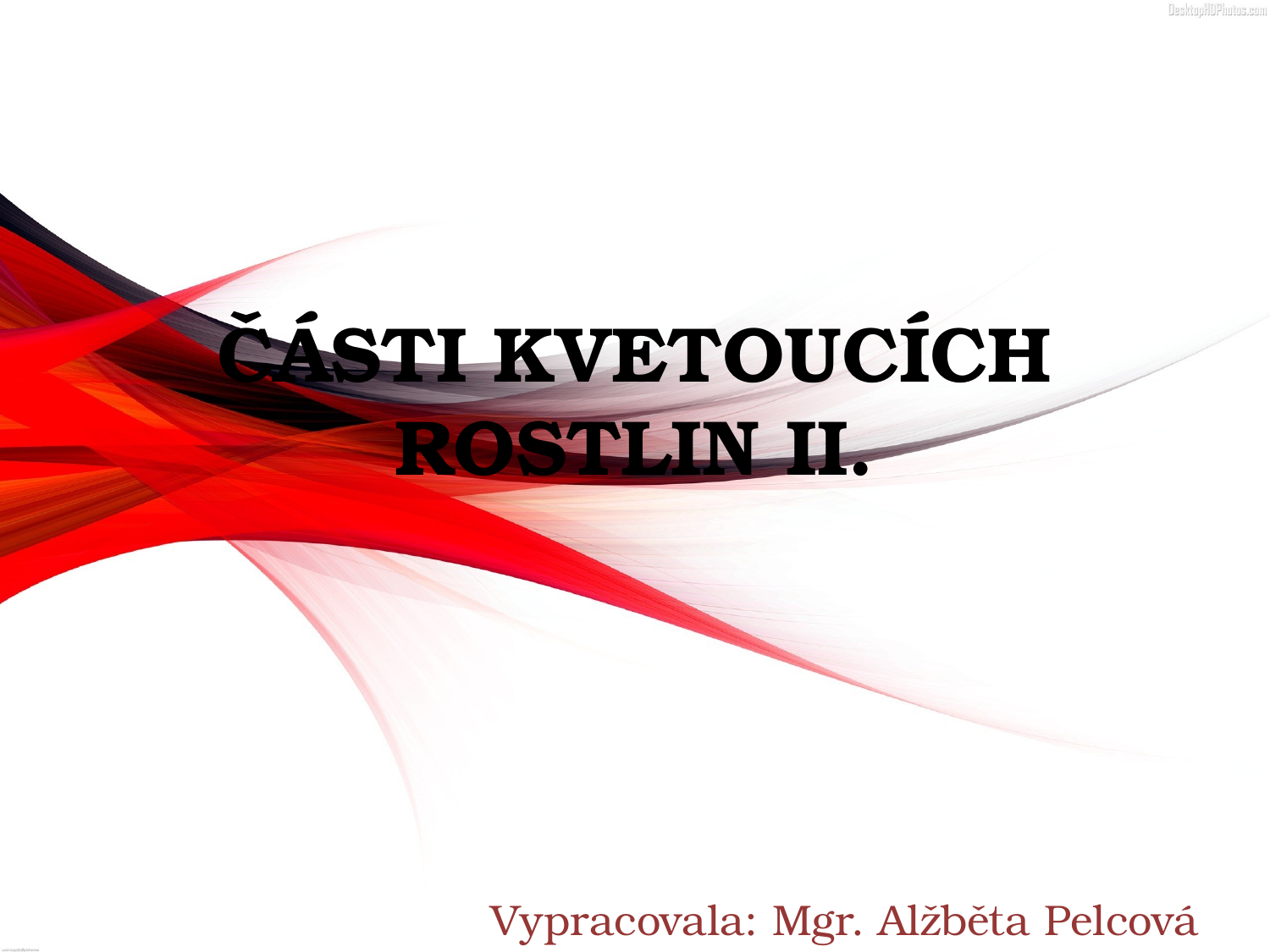

# ČÁSTI KVETOUCÍCH ROSTLIN II.
Vypracovala: Mgr. Alžběta Pelcová